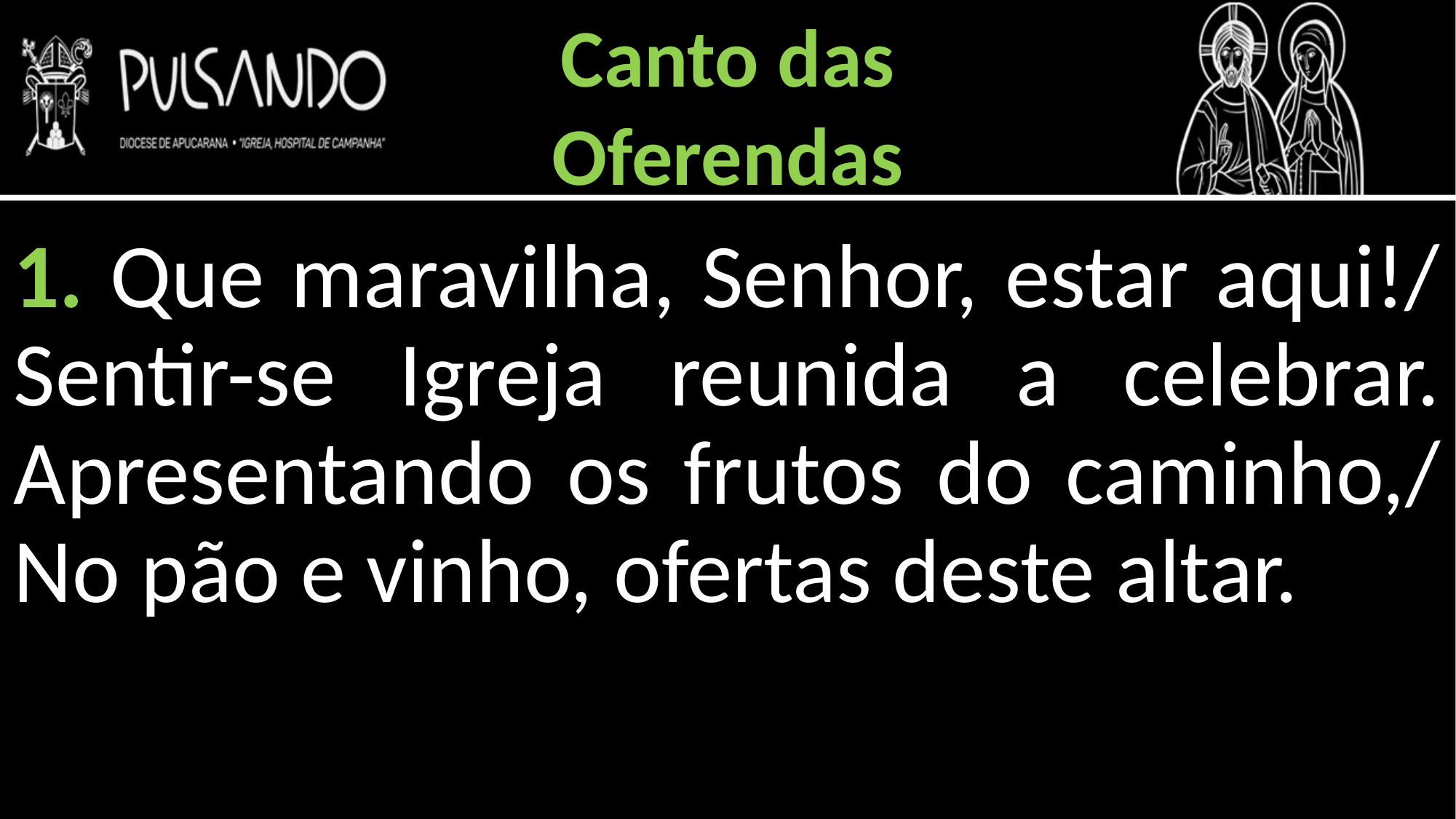

Canto das
Oferendas
1. Que maravilha, Senhor, estar aqui!/ Sentir-se Igreja reunida a celebrar. Apresentando os frutos do caminho,/ No pão e vinho, ofertas deste altar.